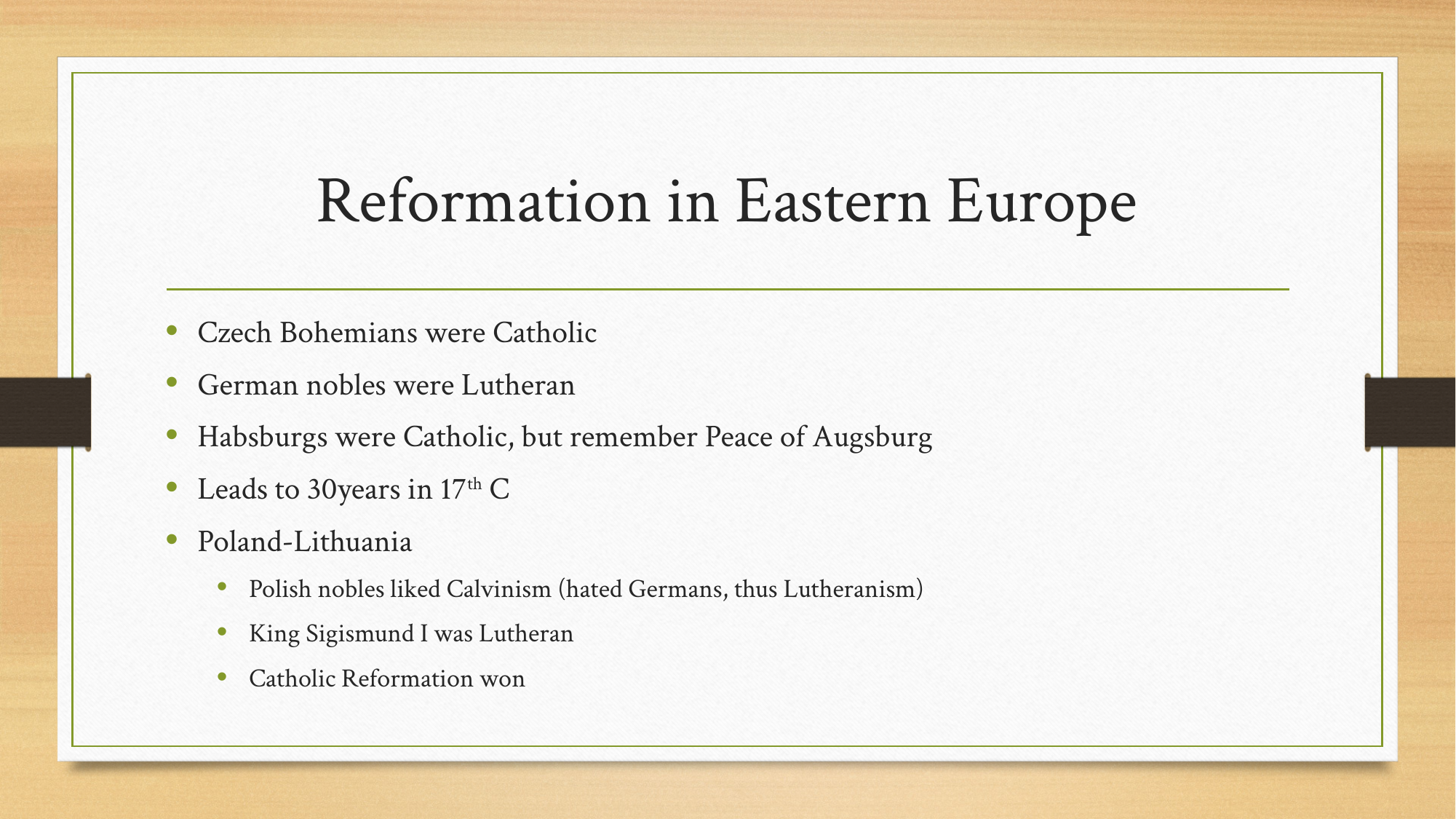

# Reformation in Eastern Europe
Czech Bohemians were Catholic
German nobles were Lutheran
Habsburgs were Catholic, but remember Peace of Augsburg
Leads to 30years in 17th C
Poland-Lithuania
Polish nobles liked Calvinism (hated Germans, thus Lutheranism)
King Sigismund I was Lutheran
Catholic Reformation won